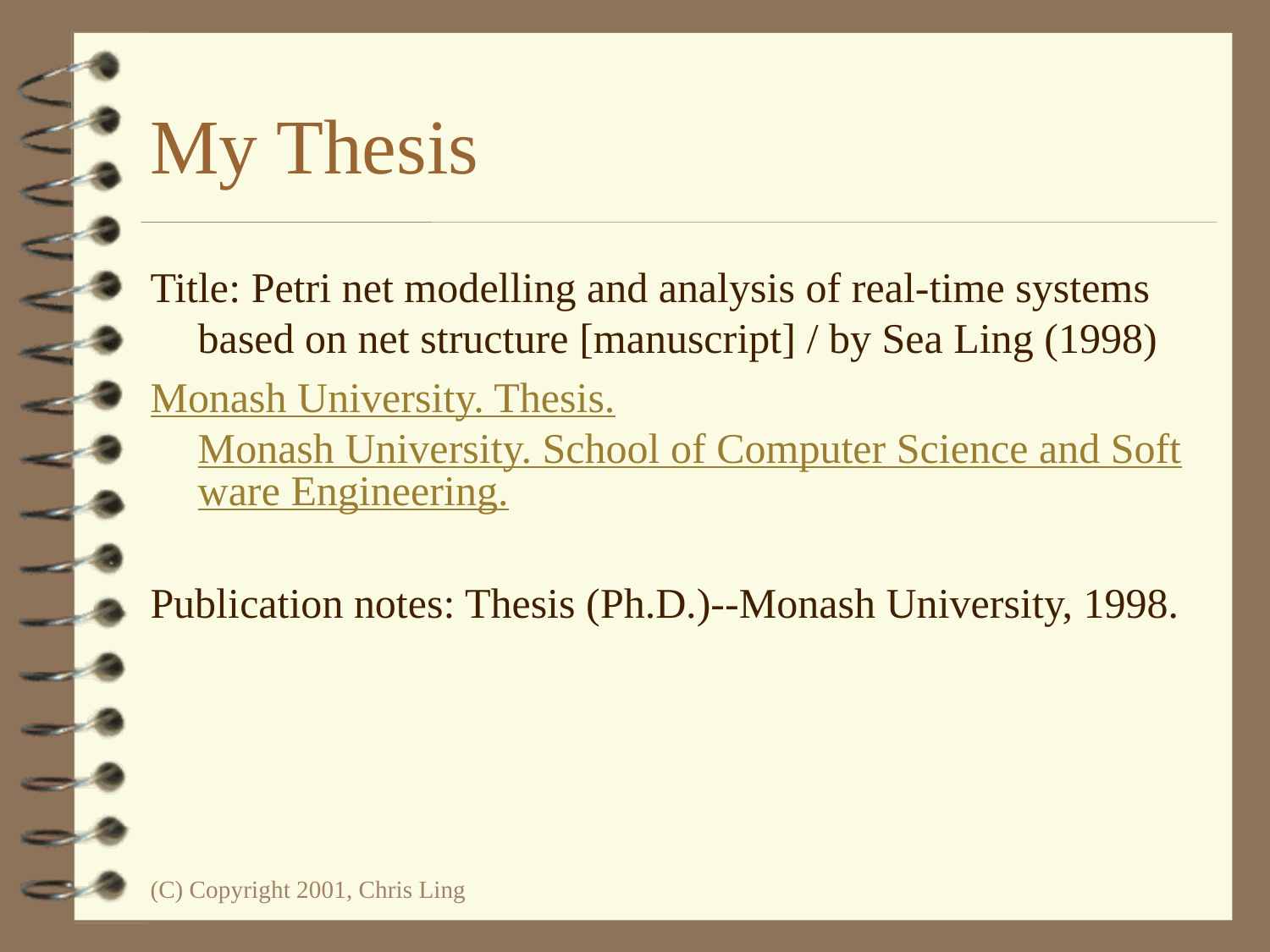

# My Thesis
Title: Petri net modelling and analysis of real-time systems based on net structure [manuscript] / by Sea Ling (1998)
Monash University. Thesis.
Monash University. School of Computer Science and Software Engineering.
Publication notes: Thesis (Ph.D.)--Monash University, 1998.

(C) Copyright 2001, Chris Ling